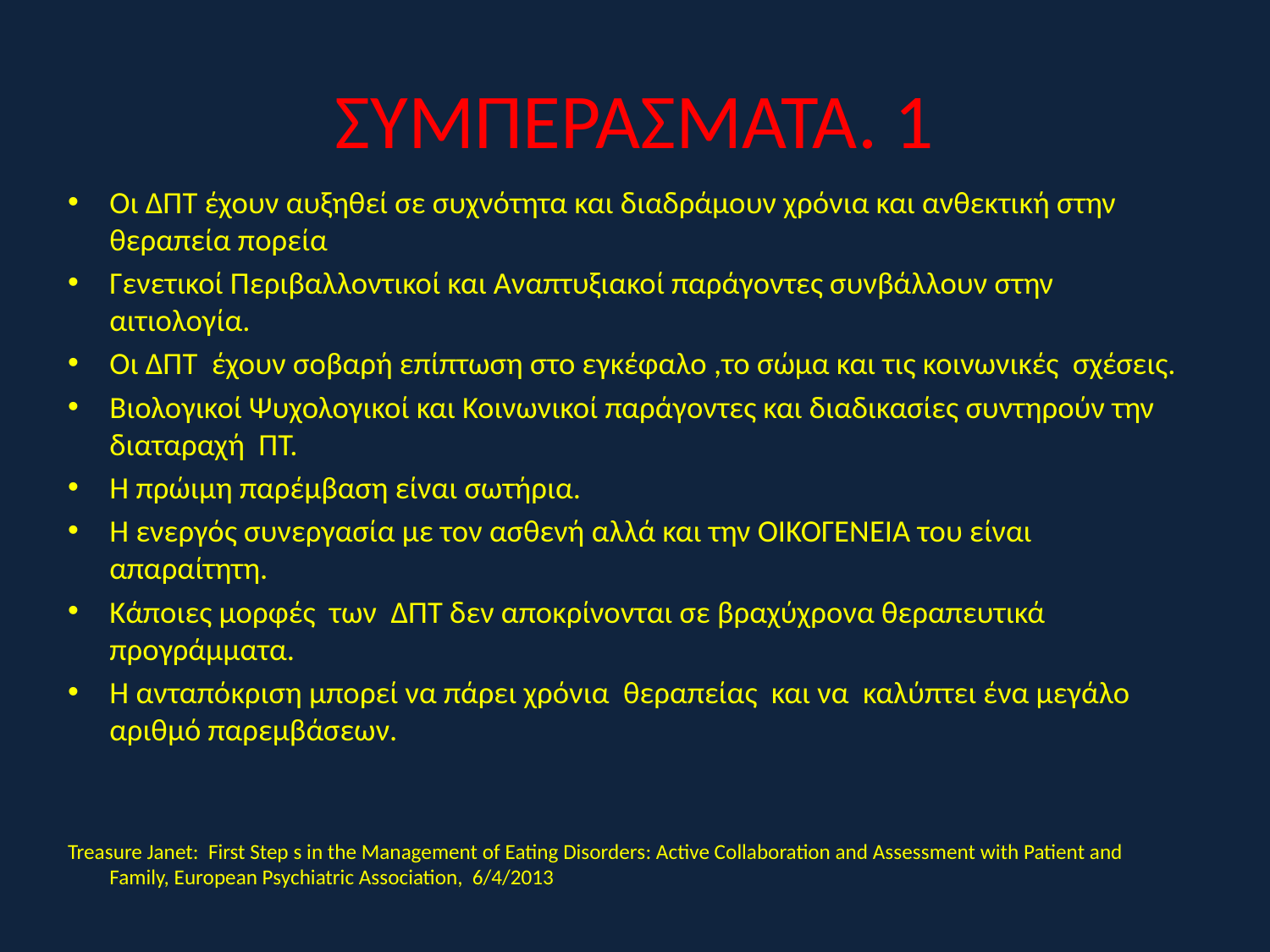

# ΣΥΜΠΕΡΑΣΜΑΤΑ. 1
Οι ΔΠΤ έχουν αυξηθεί σε συχνότητα και διαδράμουν χρόνια και ανθεκτική στην θεραπεία πορεία
Γενετικοί Περιβαλλοντικοί και Αναπτυξιακοί παράγοντες συνβάλλουν στην αιτιολογία.
Οι ΔΠΤ  έχουν σοβαρή επίπτωση στο εγκέφαλο ,το σώμα και τις κοινωνικές  σχέσεις.
Βιολογικοί Ψυχολογικοί και Κοινωνικοί παράγοντες και διαδικασίες συντηρούν την διαταραχή  ΠΤ.
Η πρώιμη παρέμβαση είναι σωτήρια.
Η ενεργός συνεργασία με τον ασθενή αλλά και την ΟΙΚΟΓΕΝΕΙΑ του είναι απαραίτητη.
Kάποιες μορφές  των  ΔΠΤ δεν αποκρίνονται σε βραχύχρονα θεραπευτικά προγράμματα.
Η ανταπόκριση μπορεί να πάρει χρόνια  θεραπείας  και να  καλύπτει ένα μεγάλο αριθμό παρεμβάσεων.

Treasure Janet:  First Step s in the Management of Eating Disorders: Αctive Collaboration and Assessment with Patient and Family, European Psychiatric Association,  6/4/2013